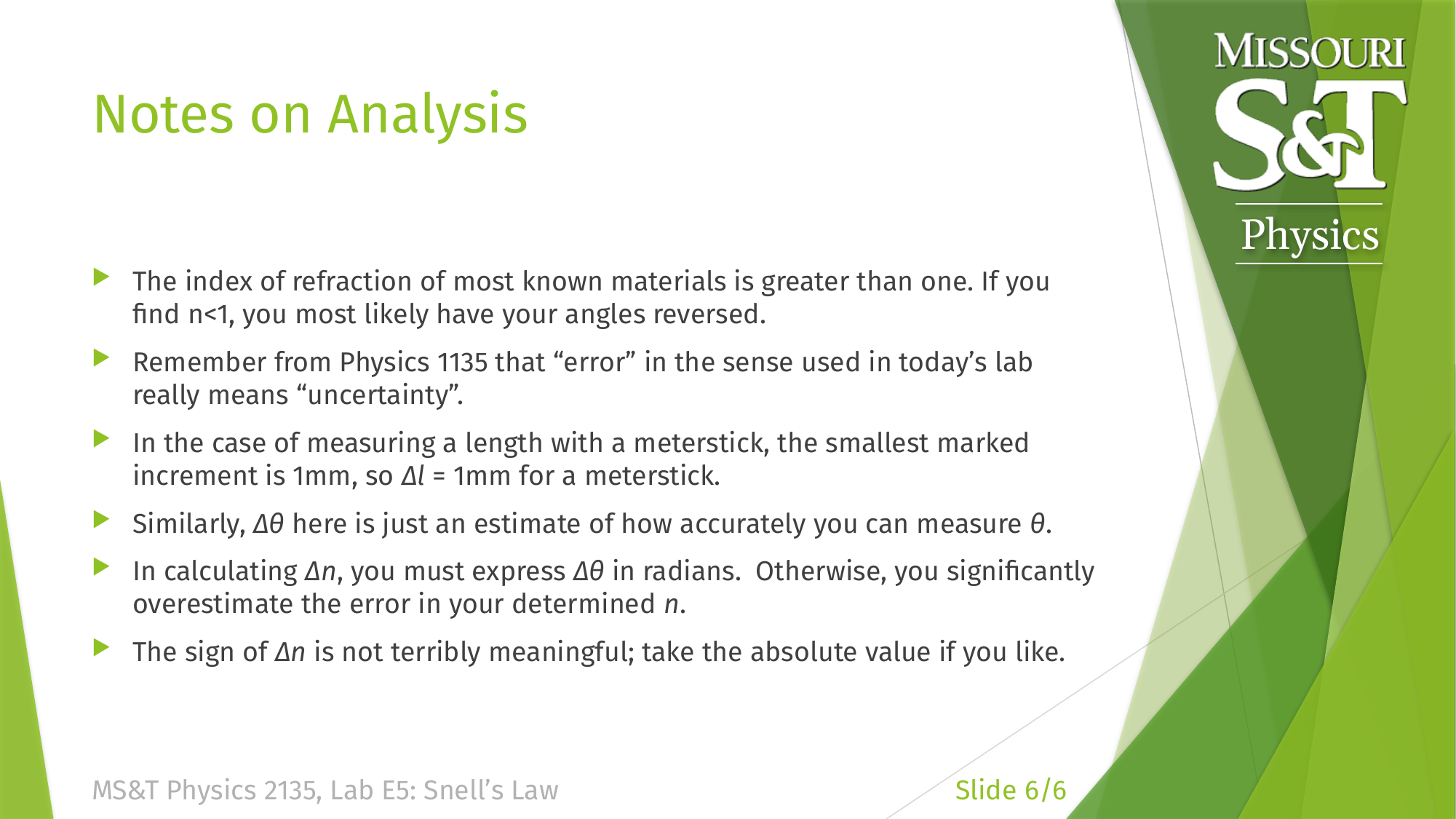

# Notes on Analysis
The index of refraction of most known materials is greater than one. If you find n<1, you most likely have your angles reversed.
Remember from Physics 1135 that “error” in the sense used in today’s lab really means “uncertainty”.
In the case of measuring a length with a meterstick, the smallest marked increment is 1mm, so Δl = 1mm for a meterstick.
Similarly, Δθ here is just an estimate of how accurately you can measure θ.
In calculating Δn, you must express Δθ in radians.  Otherwise, you significantly overestimate the error in your determined n.
The sign of Δn is not terribly meaningful; take the absolute value if you like.
MS&T Physics 2135, Lab E5: Snell’s Law
Slide 6/6